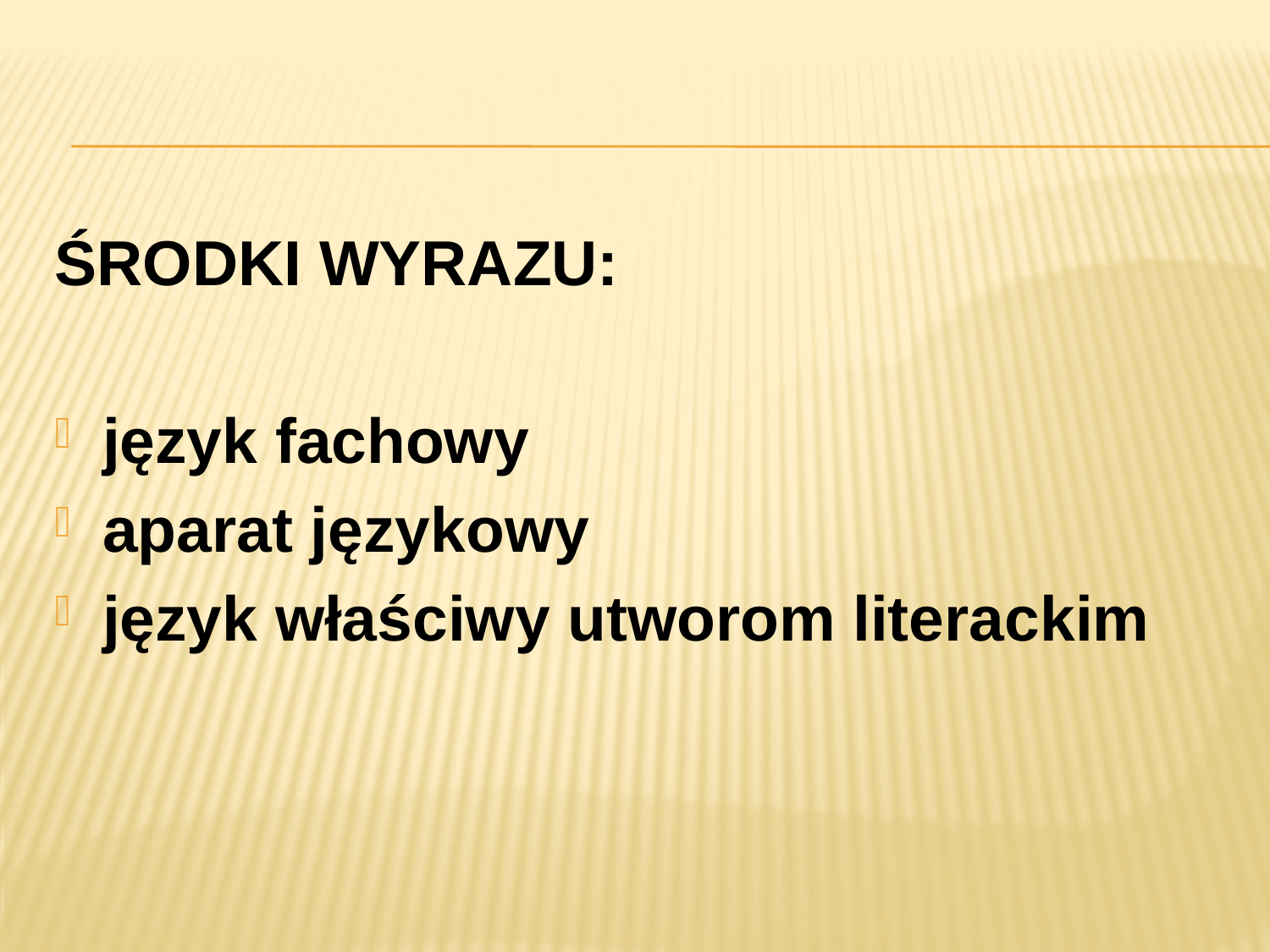

#
ŚRODKI WYRAZU:

język fachowy
aparat językowy
język właściwy utworom literackim